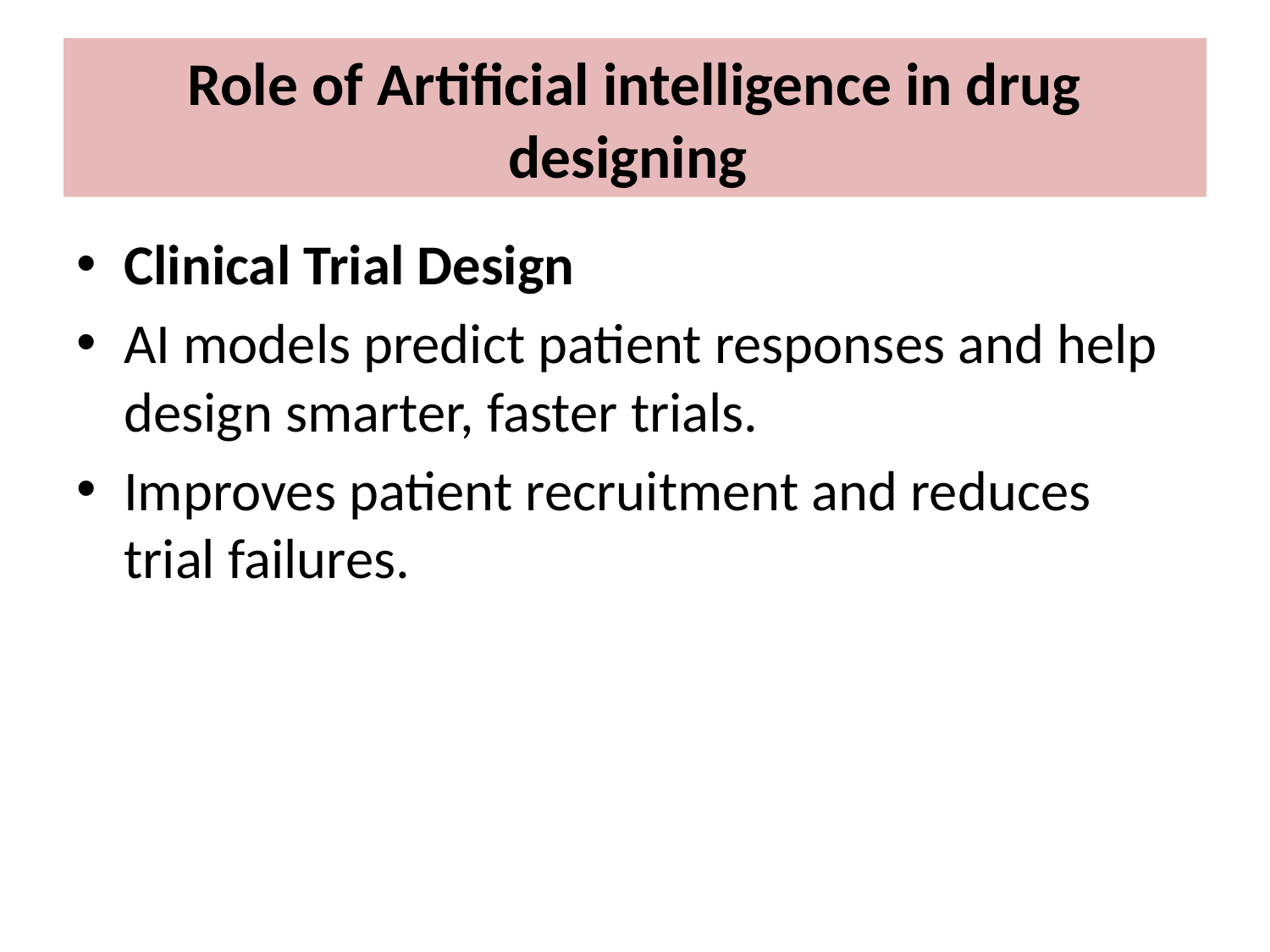

# Role of Artificial intelligence in drug designing
Clinical Trial Design
AI models predict patient responses and help design smarter, faster trials.
Improves patient recruitment and reduces trial failures.